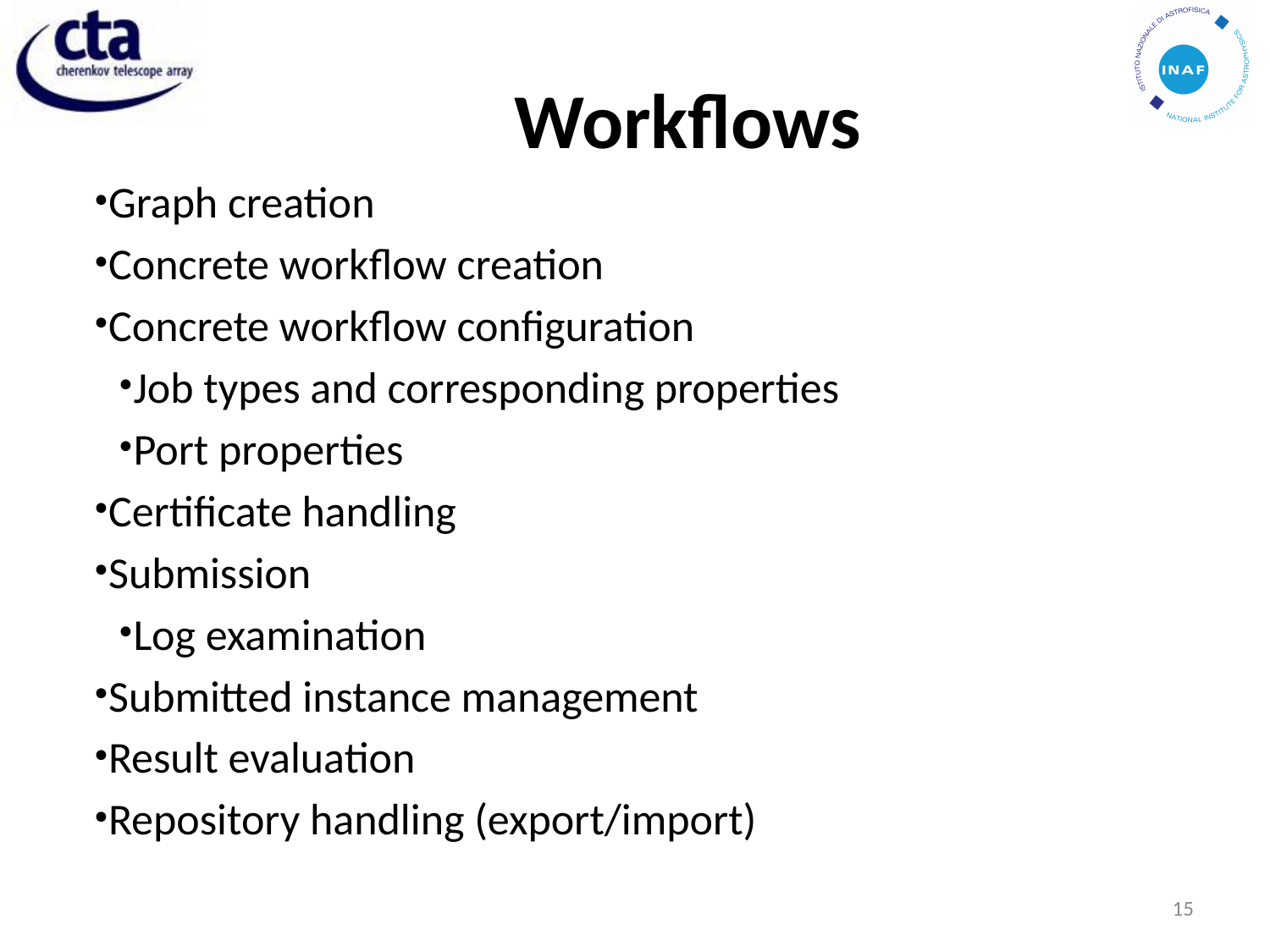

# Workflows
Graph creation
Concrete workflow creation
Concrete workflow configuration
Job types and corresponding properties
Port properties
Certificate handling
Submission
Log examination
Submitted instance management
Result evaluation
Repository handling (export/import)
15